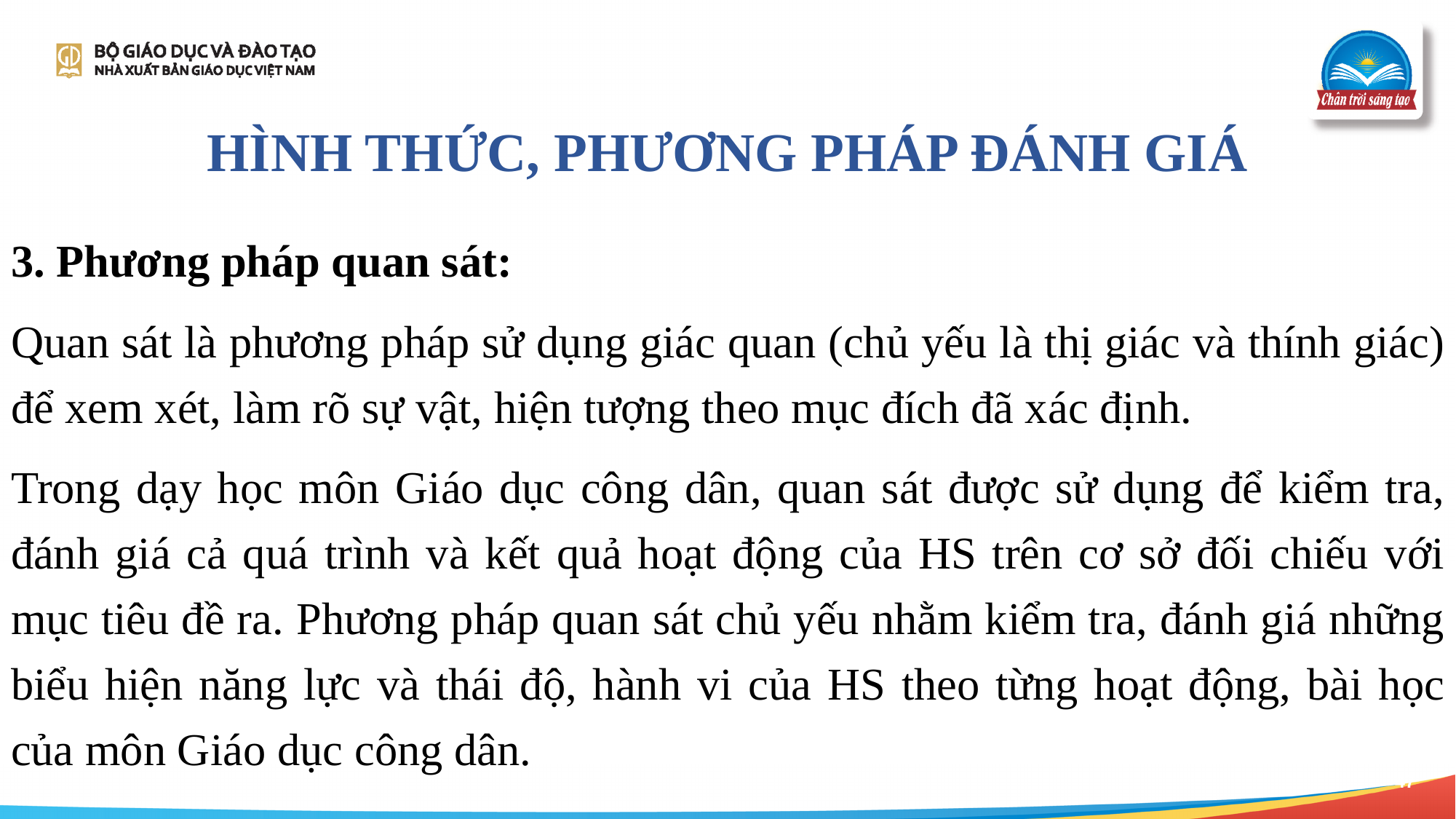

HÌNH THỨC, PHƯƠNG PHÁP ĐÁNH GIÁ
3. Phương pháp quan sát:
Quan sát là phương pháp sử dụng giác quan (chủ yếu là thị giác và thính giác) để xem xét, làm rõ sự vật, hiện tượng theo mục đích đã xác định.
Trong dạy học môn Giáo dục công dân, quan sát được sử dụng để kiểm tra, đánh giá cả quá trình và kết quả hoạt động của HS trên cơ sở đối chiếu với mục tiêu đề ra. Phương pháp quan sát chủ yếu nhằm kiểm tra, đánh giá những biểu hiện năng lực và thái độ, hành vi của HS theo từng hoạt động, bài học của môn Giáo dục công dân.
47